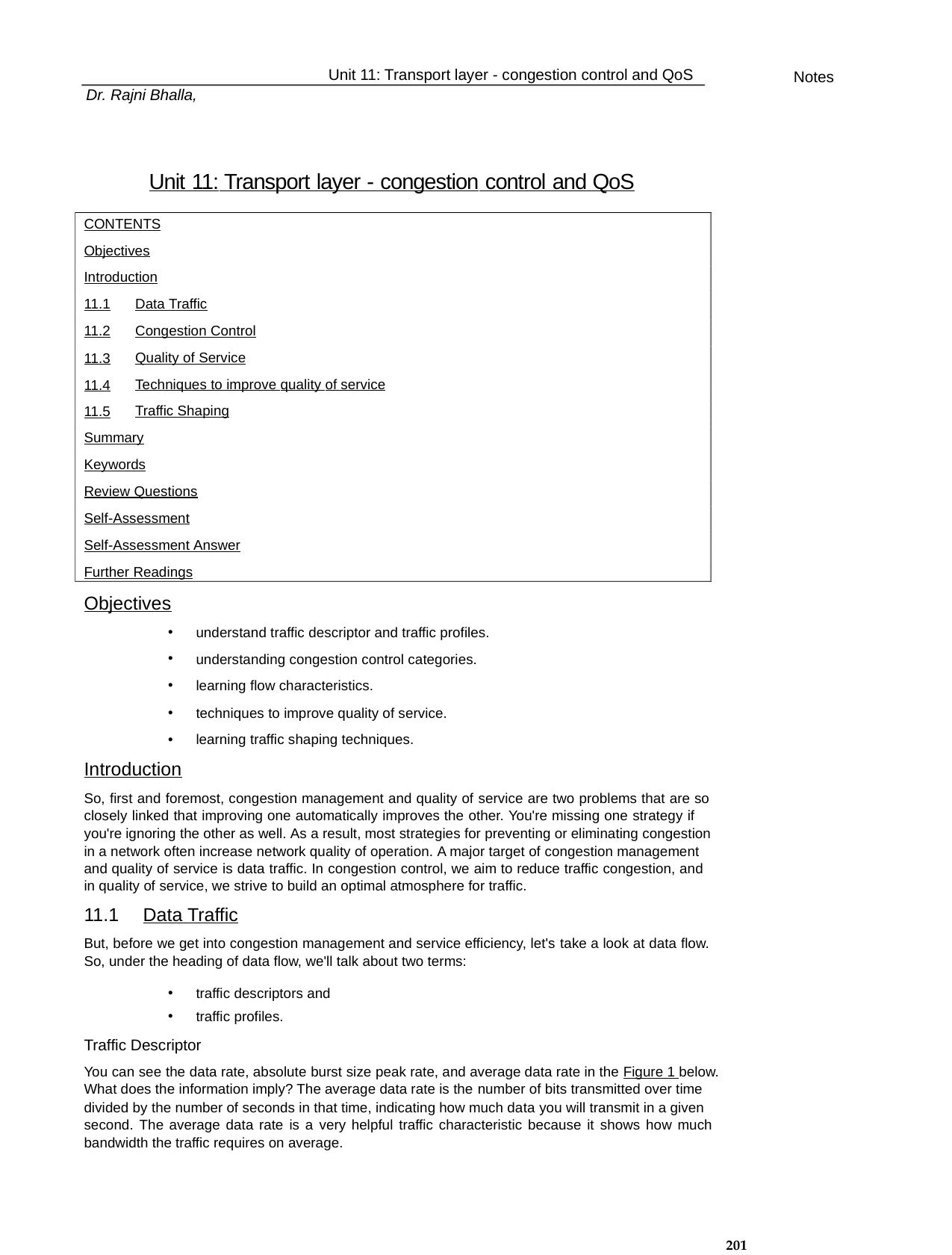

Unit 11: Transport layer - congestion control and QoS
Dr. Rajni Bhalla,
Notes
Unit 11: Transport layer - congestion control and QoS

CONTENTS
Objectives
Introduction
11.1
11.2
11.3
11.4
11.5
Data Traffic
Congestion Control
Quality of Service
Techniques to improve quality of service
Traffic Shaping
Summary
Keywords
Review Questions
Self-Assessment
Self-Assessment Answer
Further Readings
Objectives
understand traffic descriptor and traffic profiles.
•
•
•
•
•
understanding congestion control categories.
learning flow characteristics.
techniques to improve quality of service.
learning traffic shaping techniques.
Introduction
So, first and foremost, congestion management and quality of service are two problems that are so
closely linked that improving one automatically improves the other. You're missing one strategy if
you're ignoring the other as well. As a result, most strategies for preventing or eliminating congestion
in a network often increase network quality of operation. A major target of congestion management
and quality of service is data traffic. In congestion control, we aim to reduce traffic congestion, and
in quality of service, we strive to build an optimal atmosphere for traffic.
11.1 Data Traffic
But, before we get into congestion management and service efficiency, let's take a look at data flow.
So, under the heading of data flow, we'll talk about two terms:
•
•
traffic descriptors and
traffic profiles.
Traffic Descriptor
You can see the data rate, absolute burst size peak rate, and average data rate in the Figure 1 below.
What does the information imply? The average data rate is the number of bits transmitted over time
divided by the number of seconds in that time, indicating how much data you will transmit in a given
second. The average data rate is a very helpful traffic characteristic because it shows how much
bandwidth the traffic requires on average.
201